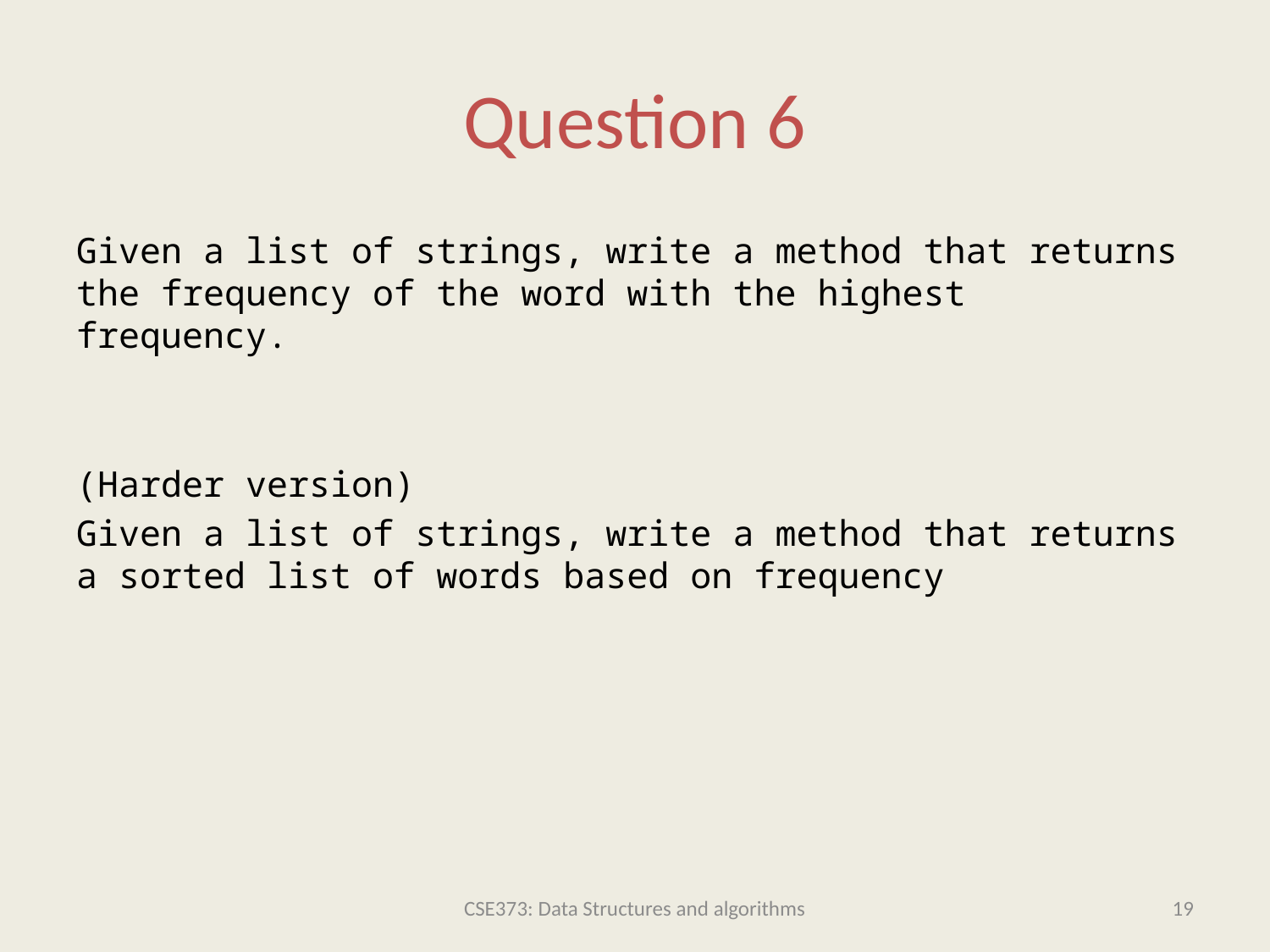

# Question 6
Given a list of strings, write a method that returns the frequency of the word with the highest frequency.

(Harder version)
Given a list of strings, write a method that returns a sorted list of words based on frequency
CSE373: Data Structures and algorithms
19